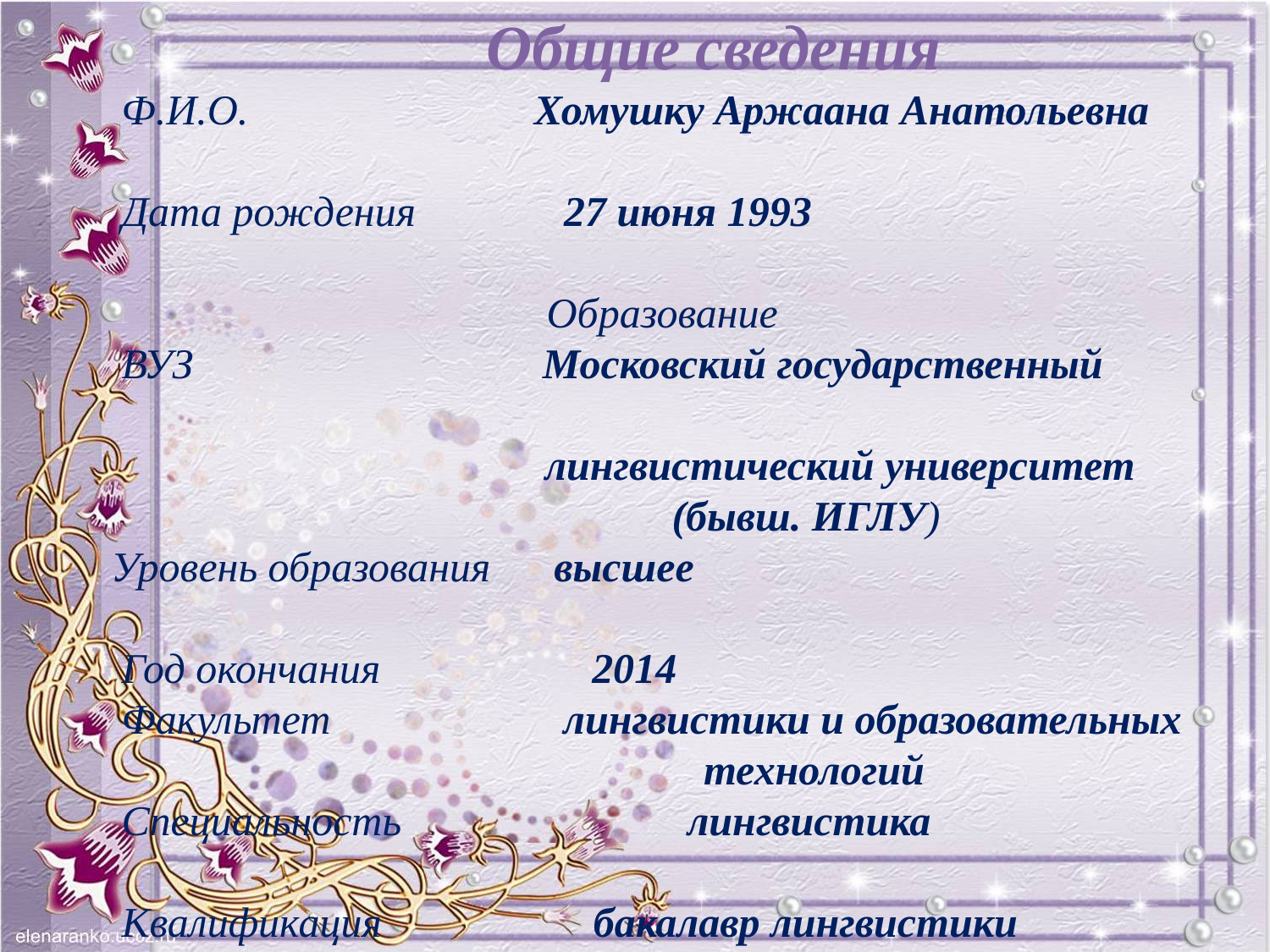

Общие сведения
       Ф.И.О.                           Хомушку Аржаана Анатольевна

       Дата рождения              27 июня 1993

        Образование
       ВУЗ                                 Московский государственный
                                               лингвистический университет
                                                           (бывш. ИГЛУ)
      Уровень образования      высшее

       Год окончания                    2014
       Факультет                      лингвистики и образовательных
                                                              технологий
       Специальность                           лингвистика

       Квалификация                    бакалавр лингвистики